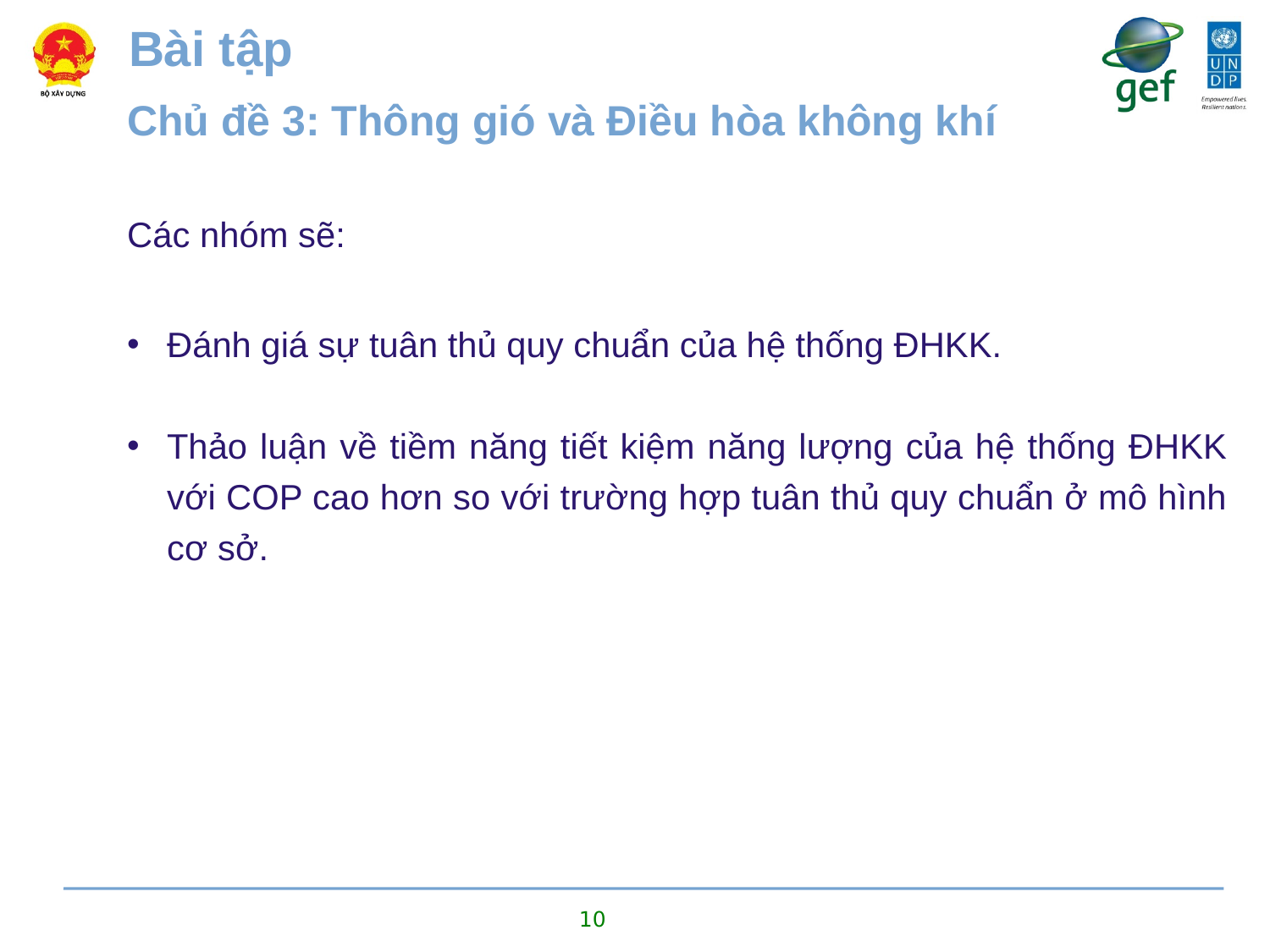

Bài tập
Chủ đề 3: Thông gió và Điều hòa không khí

Các nhóm sẽ:

Đánh giá sự tuân thủ quy chuẩn của hệ thống ĐHKK.

Thảo luận về tiềm năng tiết kiệm năng lượng của hệ thống ĐHKK với COP cao hơn so với trường hợp tuân thủ quy chuẩn ở mô hình cơ sở.
10